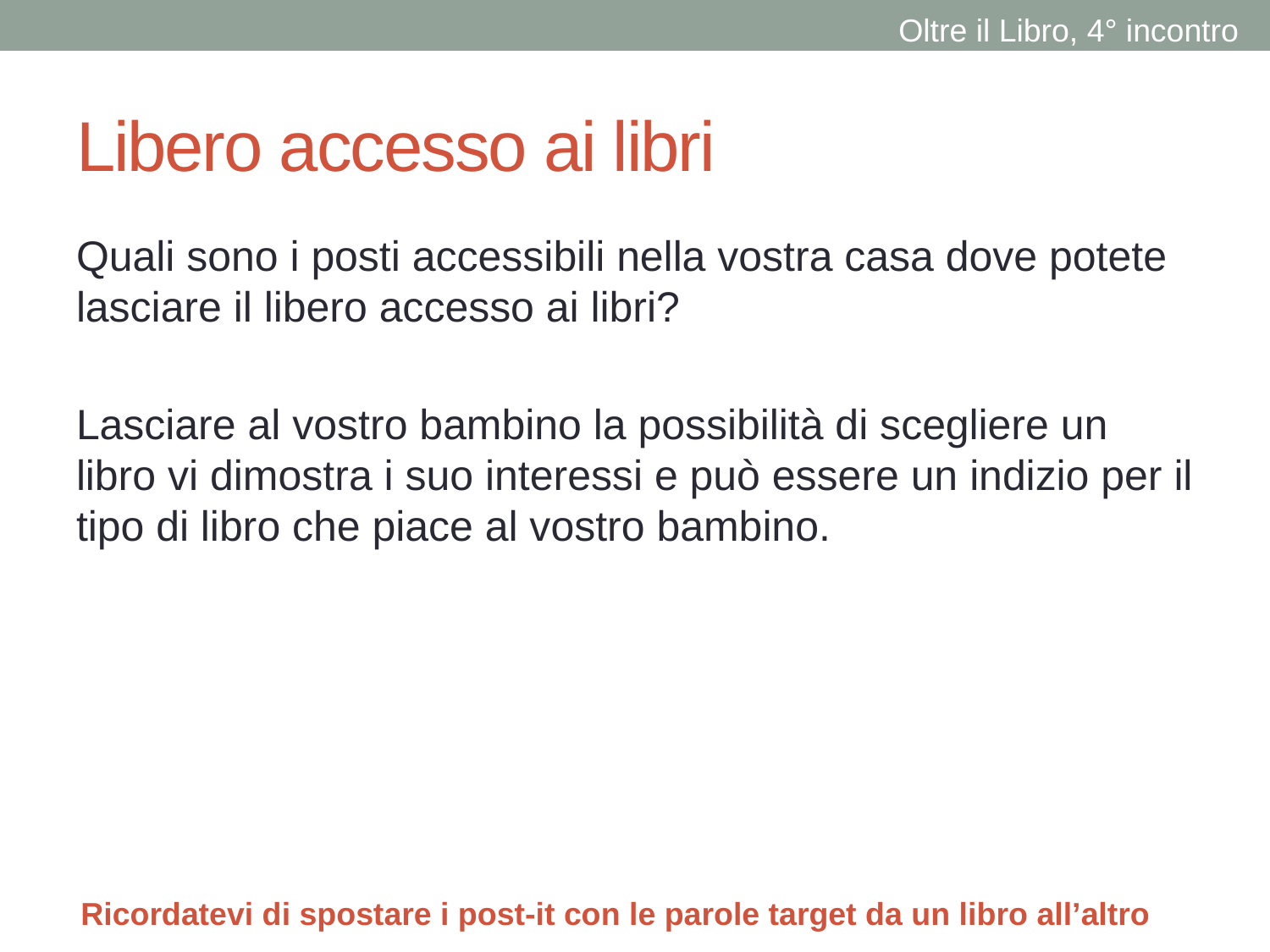

Oltre il Libro, 4° incontro
# Libero accesso ai libri
Quali sono i posti accessibili nella vostra casa dove potete lasciare il libero accesso ai libri?

Lasciare al vostro bambino la possibilità di scegliere un libro vi dimostra i suo interessi e può essere un indizio per il tipo di libro che piace al vostro bambino.
Ricordatevi di spostare i post-it con le parole target da un libro all’altro